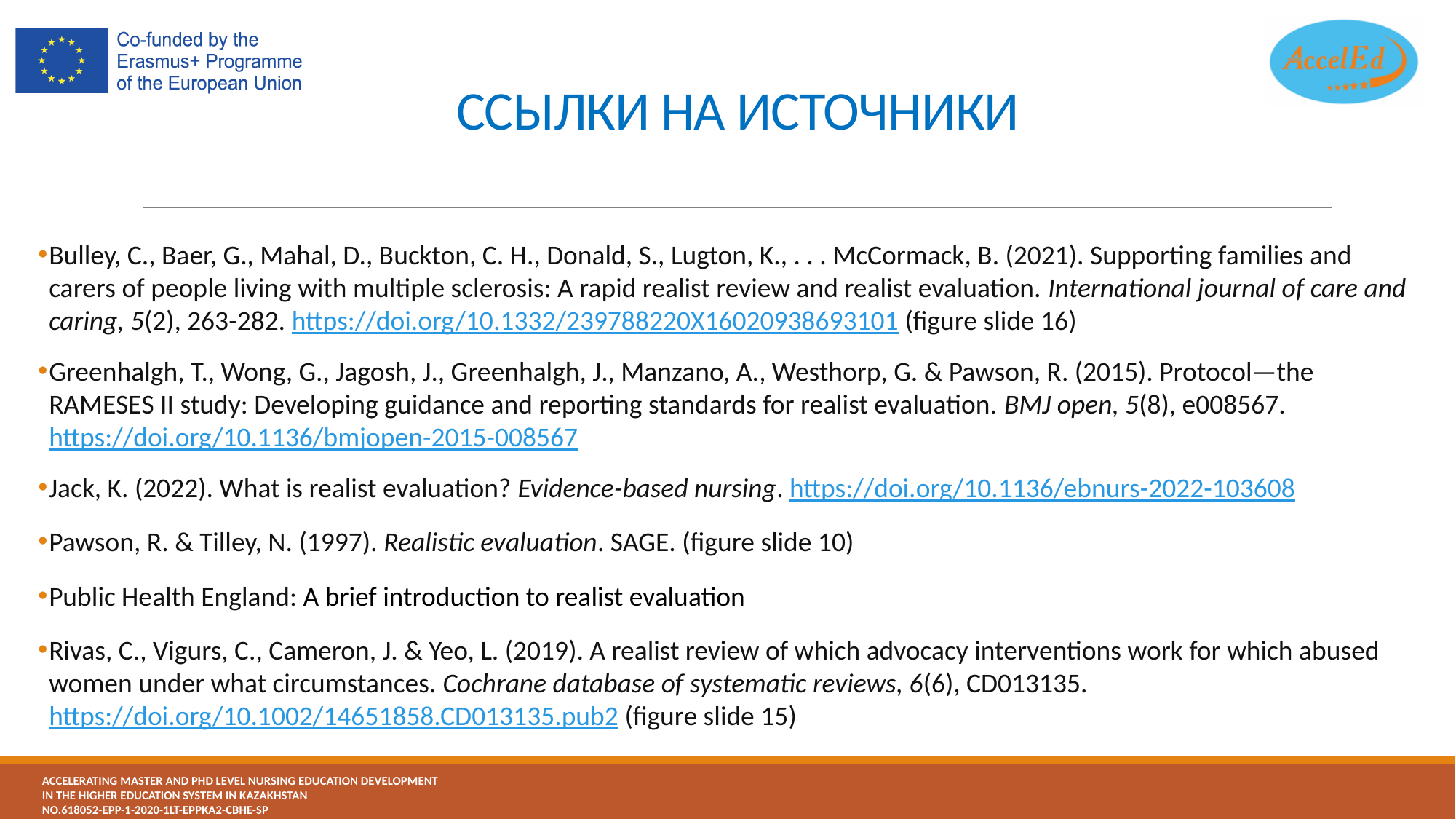

# ССЫЛКИ НА ИСТОЧНИКИ
Bulley, C., Baer, G., Mahal, D., Buckton, C. H., Donald, S., Lugton, K., . . . McCormack, B. (2021). Supporting families and carers of people living with multiple sclerosis: A rapid realist review and realist evaluation. International journal of care and caring, 5(2), 263-282. https://doi.org/10.1332/239788220X16020938693101 (figure slide 16)
Greenhalgh, T., Wong, G., Jagosh, J., Greenhalgh, J., Manzano, A., Westhorp, G. & Pawson, R. (2015). Protocol—the RAMESES II study: Developing guidance and reporting standards for realist evaluation. BMJ open, 5(8), e008567. https://doi.org/10.1136/bmjopen-2015-008567
Jack, K. (2022). What is realist evaluation? Evidence-based nursing. https://doi.org/10.1136/ebnurs-2022-103608
Pawson, R. & Tilley, N. (1997). Realistic evaluation. SAGE. (figure slide 10)
Public Health England: A brief introduction to realist evaluation
Rivas, C., Vigurs, C., Cameron, J. & Yeo, L. (2019). A realist review of which advocacy interventions work for which abused women under what circumstances. Cochrane database of systematic reviews, 6(6), CD013135. https://doi.org/10.1002/14651858.CD013135.pub2 (figure slide 15)